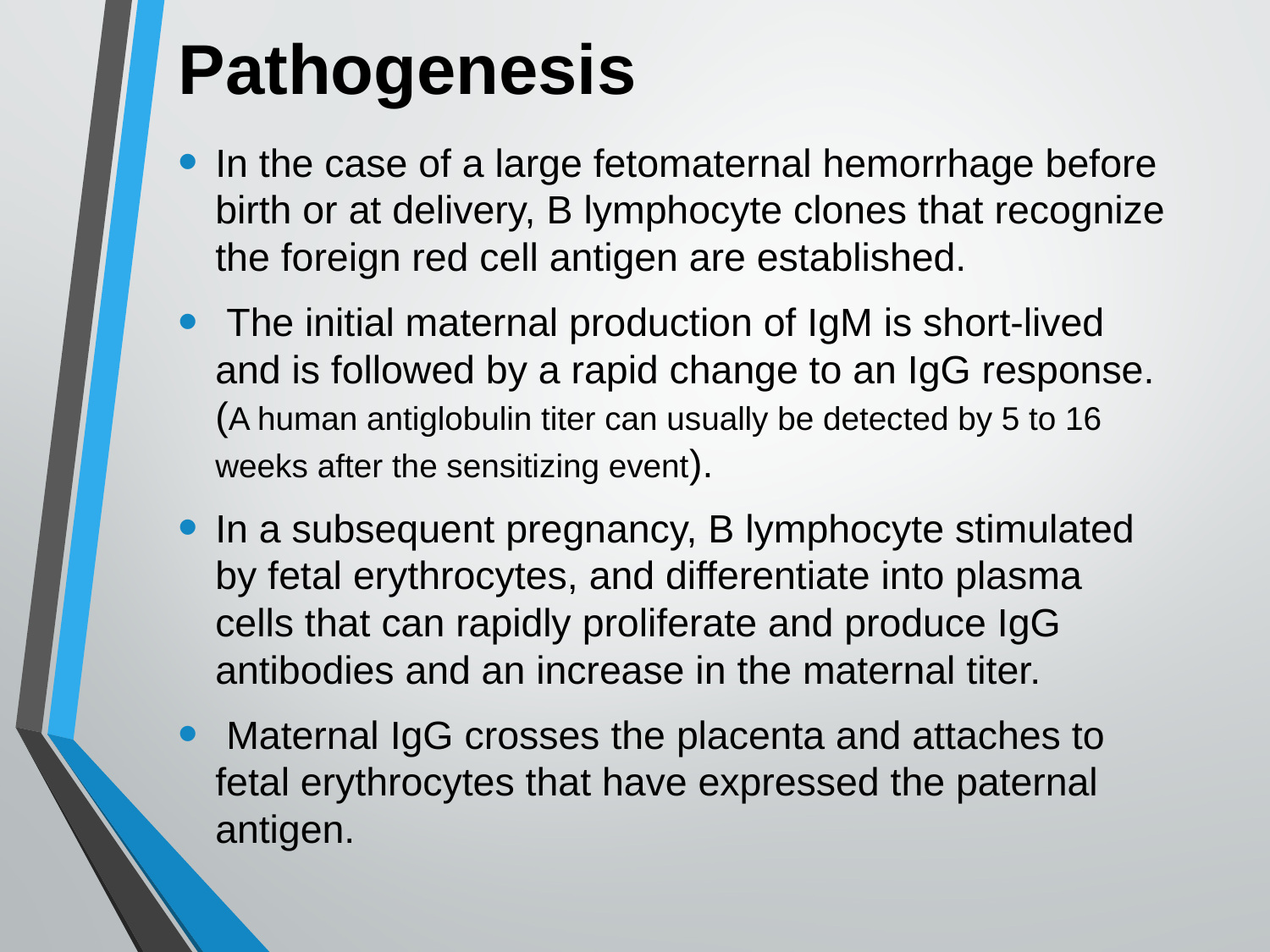

# Pathogenesis
In the case of a large fetomaternal hemorrhage before birth or at delivery, B lymphocyte clones that recognize the foreign red cell antigen are established.
 The initial maternal production of IgM is short-lived and is followed by a rapid change to an IgG response. (A human antiglobulin titer can usually be detected by 5 to 16 weeks after the sensitizing event).
In a subsequent pregnancy, B lymphocyte stimulated by fetal erythrocytes, and differentiate into plasma cells that can rapidly proliferate and produce IgG antibodies and an increase in the maternal titer.
 Maternal IgG crosses the placenta and attaches to fetal erythrocytes that have expressed the paternal antigen.